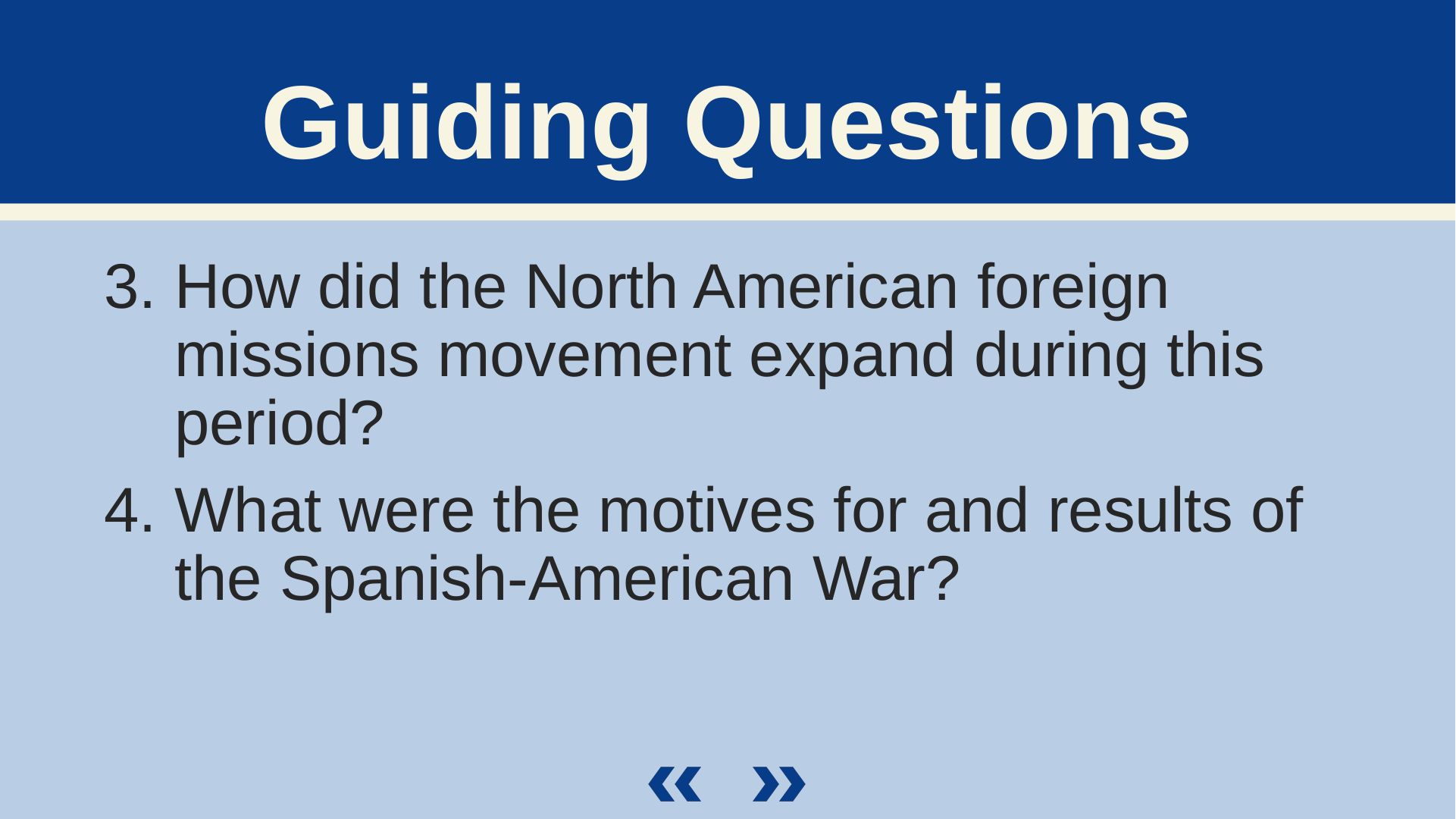

How did the North American foreign missions movement expand during this period?
What were the motives for and results of the Spanish-American War?